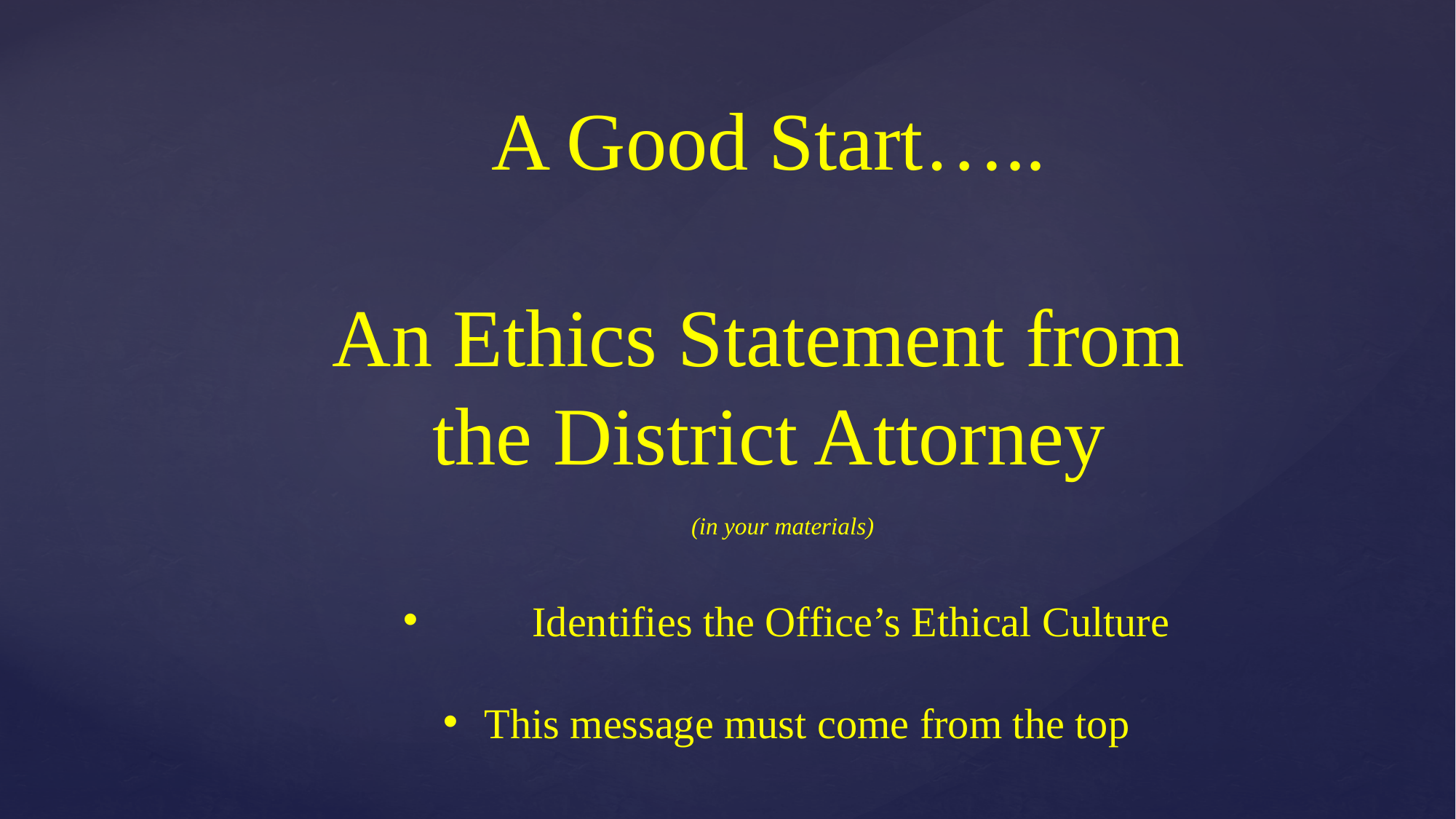

A Good Start…..

An Ethics Statement from
the District Attorney
															(in your materials)

  	Identifies the Office’s Ethical Culture

  This message must come from the top